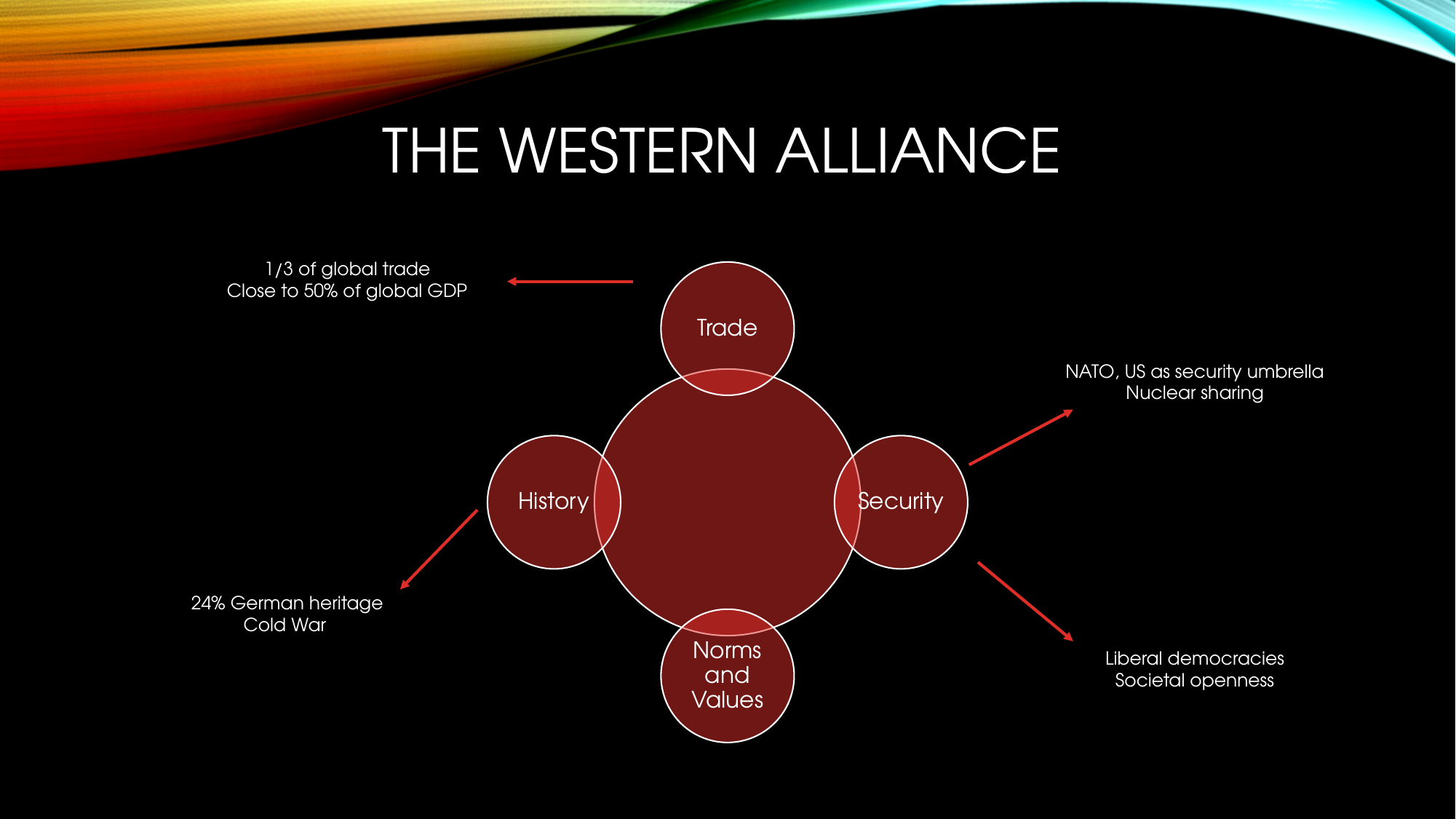

# The western alliance
1/3 of global trade
Close to 50% of global GDP

Trade
Security
Norms and Values
History
NATO, US as security umbrella
Nuclear sharing
24% German heritage
Cold War
Liberal democracies
Societal openness